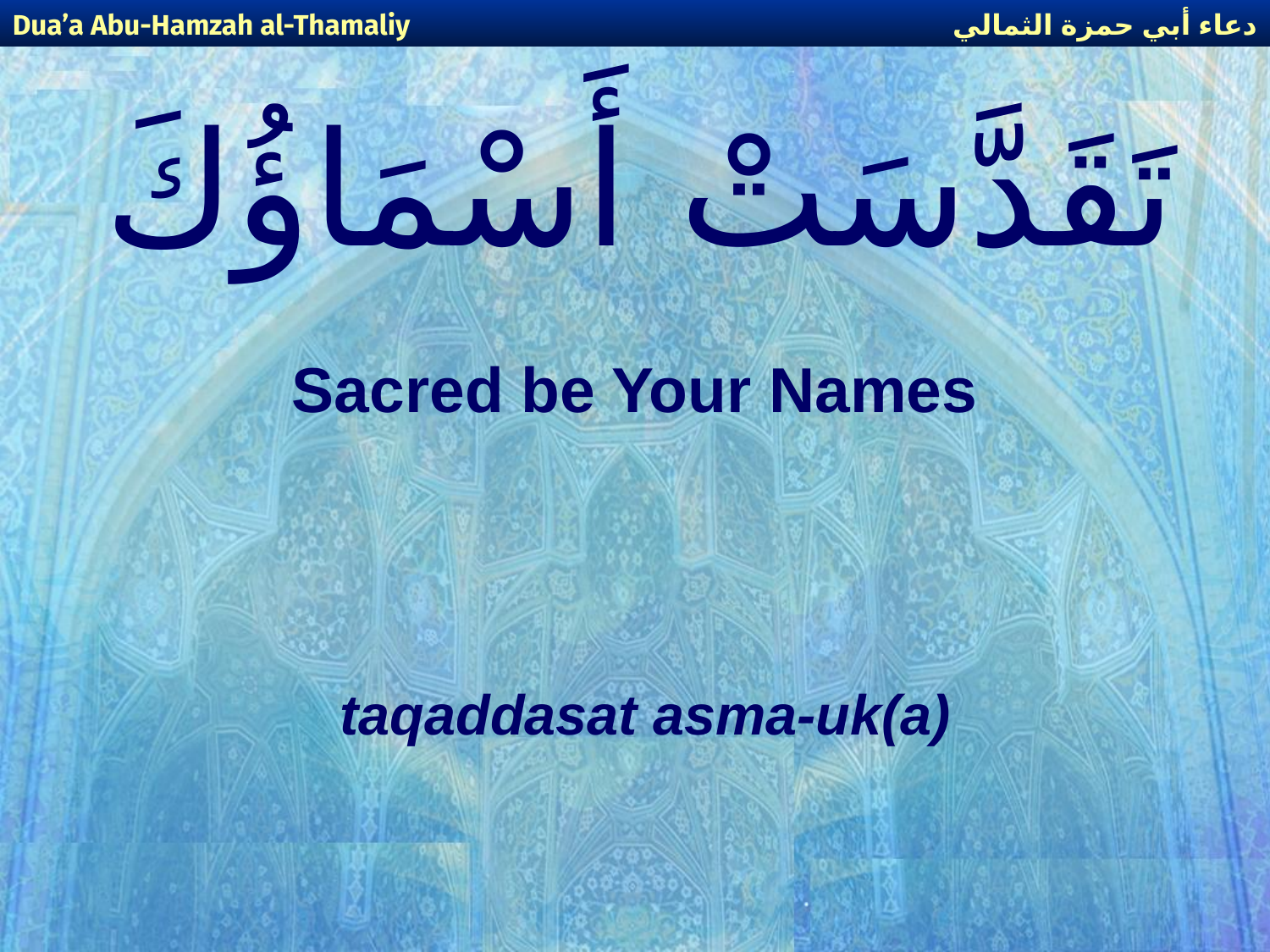

دعاء أبي حمزة الثمالي
Dua’a Abu-Hamzah al-Thamaliy
# تَقَدَّسَتْ أَسْمَاؤُكَ
Sacred be Your Names
taqaddasat asma-uk(a)